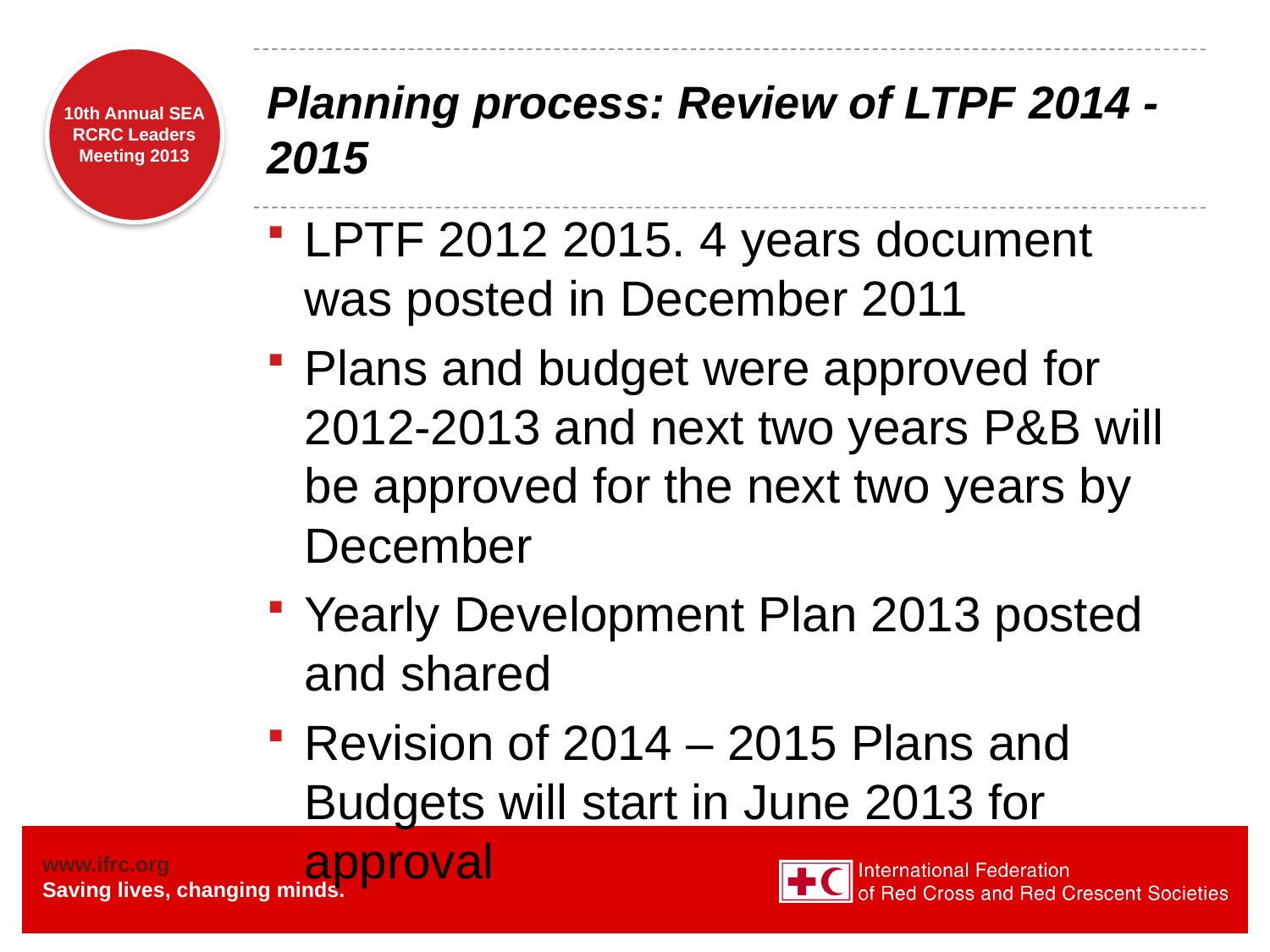

# Planning process: Review of LTPF 2014 - 2015
LPTF 2012 2015. 4 years document was posted in December 2011
Plans and budget were approved for 2012-2013 and next two years P&B will be approved for the next two years by December
Yearly Development Plan 2013 posted and shared
Revision of 2014 – 2015 Plans and Budgets will start in June 2013 for approval